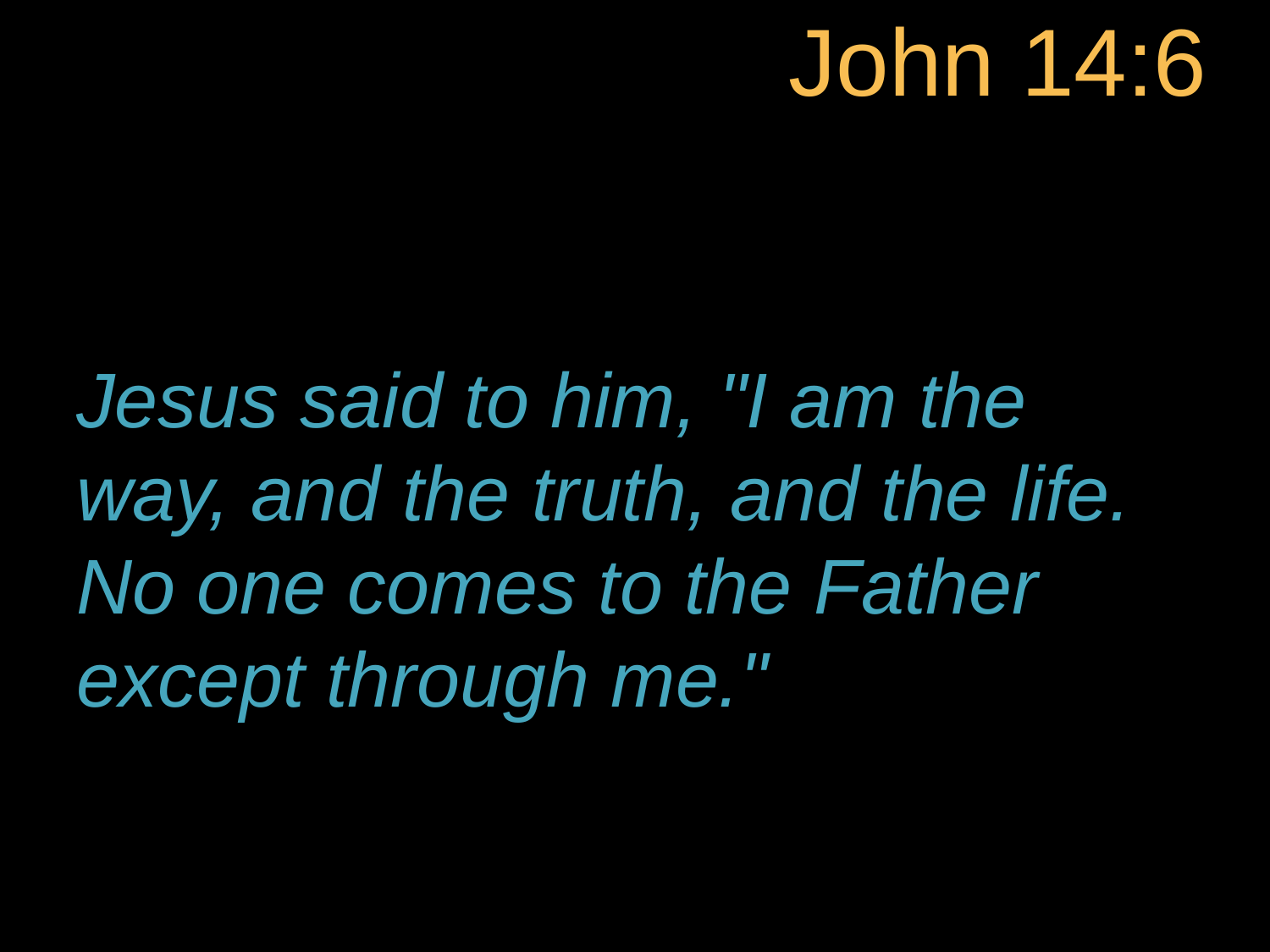

# John 14:6
Jesus said to him, "I am the way, and the truth, and the life. No one comes to the Father except through me."